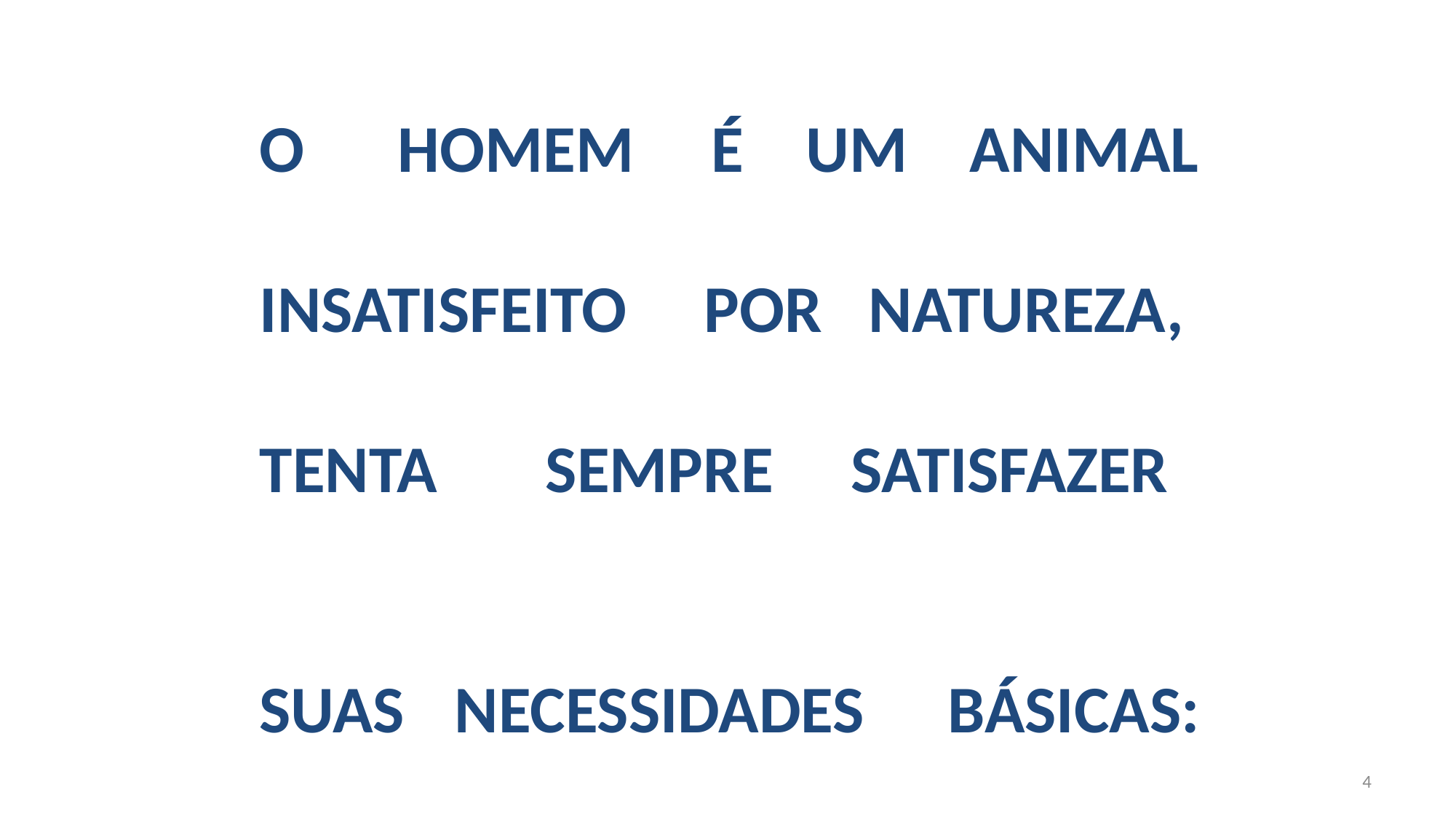

O      HOMEM     É    UM    ANIMAL

INSATISFEITO     POR   NATUREZA,

TENTA       SEMPRE     SATISFAZER

SUAS   NECESSIDADES     BÁSICAS:

4